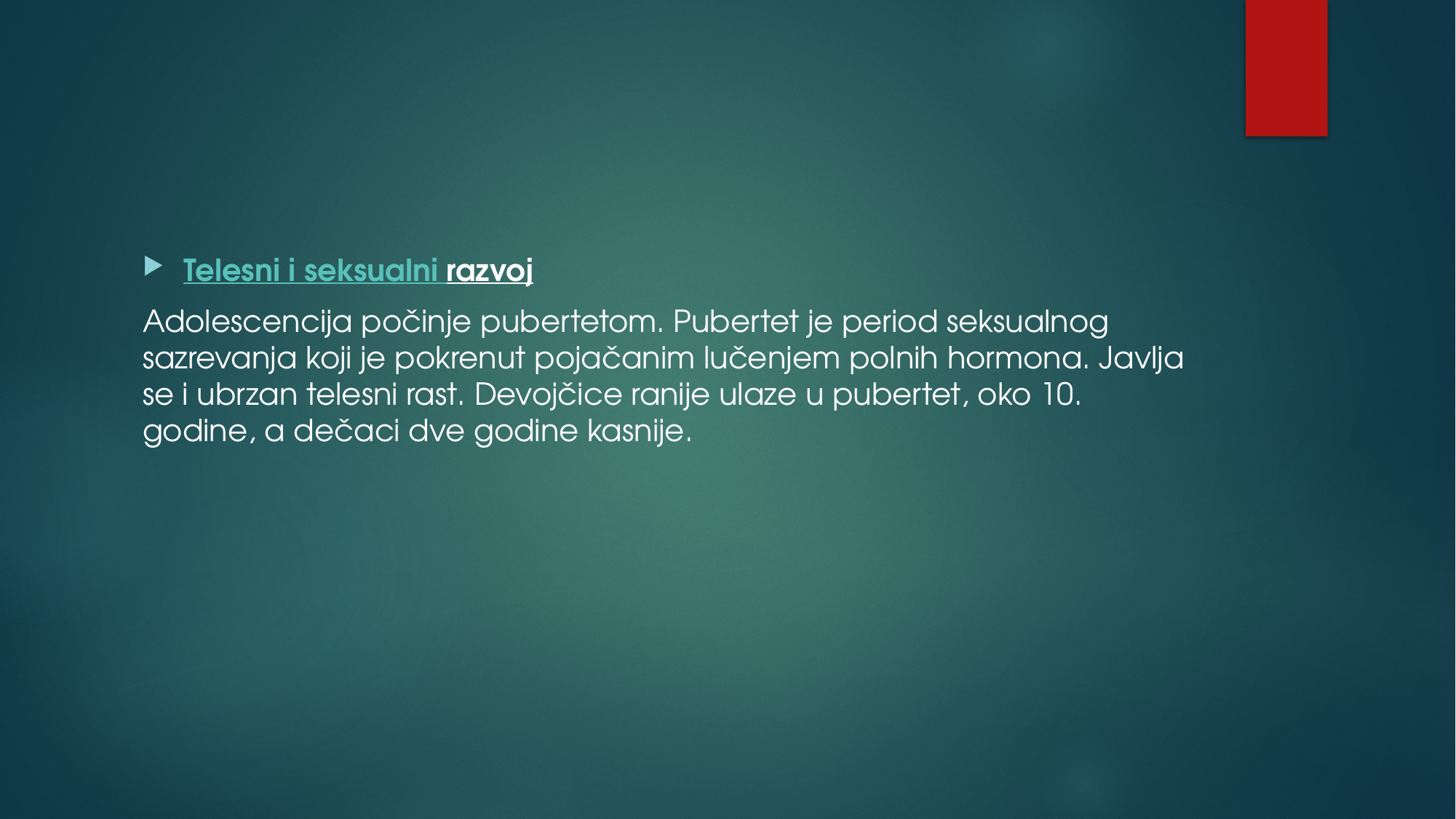

#
Telesni i seksualni razvoj
Adolescencija počinje pubertetom. Pubertet je period seksualnog sazrevanja koji je pokrenut pojačanim lučenjem polnih hormona. Javlja se i ubrzan telesni rast. Devojčice ranije ulaze u pubertet, oko 10. godine, a dečaci dve godine kasnije.